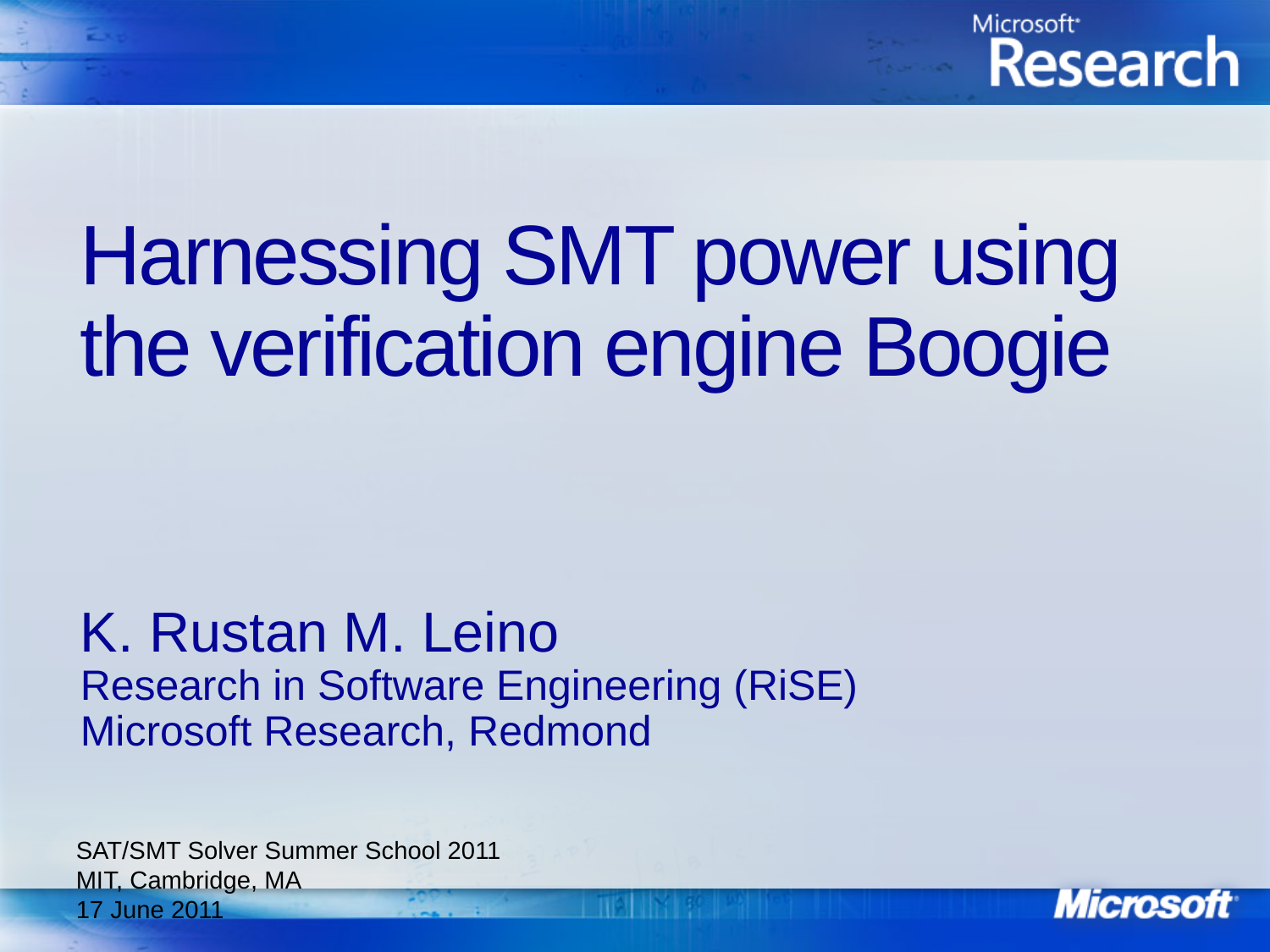

# Harnessing SMT power using the verification engine Boogie
K. Rustan M. Leino
Research in Software Engineering (RiSE)
Microsoft Research, Redmond
SAT/SMT Solver Summer School 2011
MIT, Cambridge, MA
17 June 2011